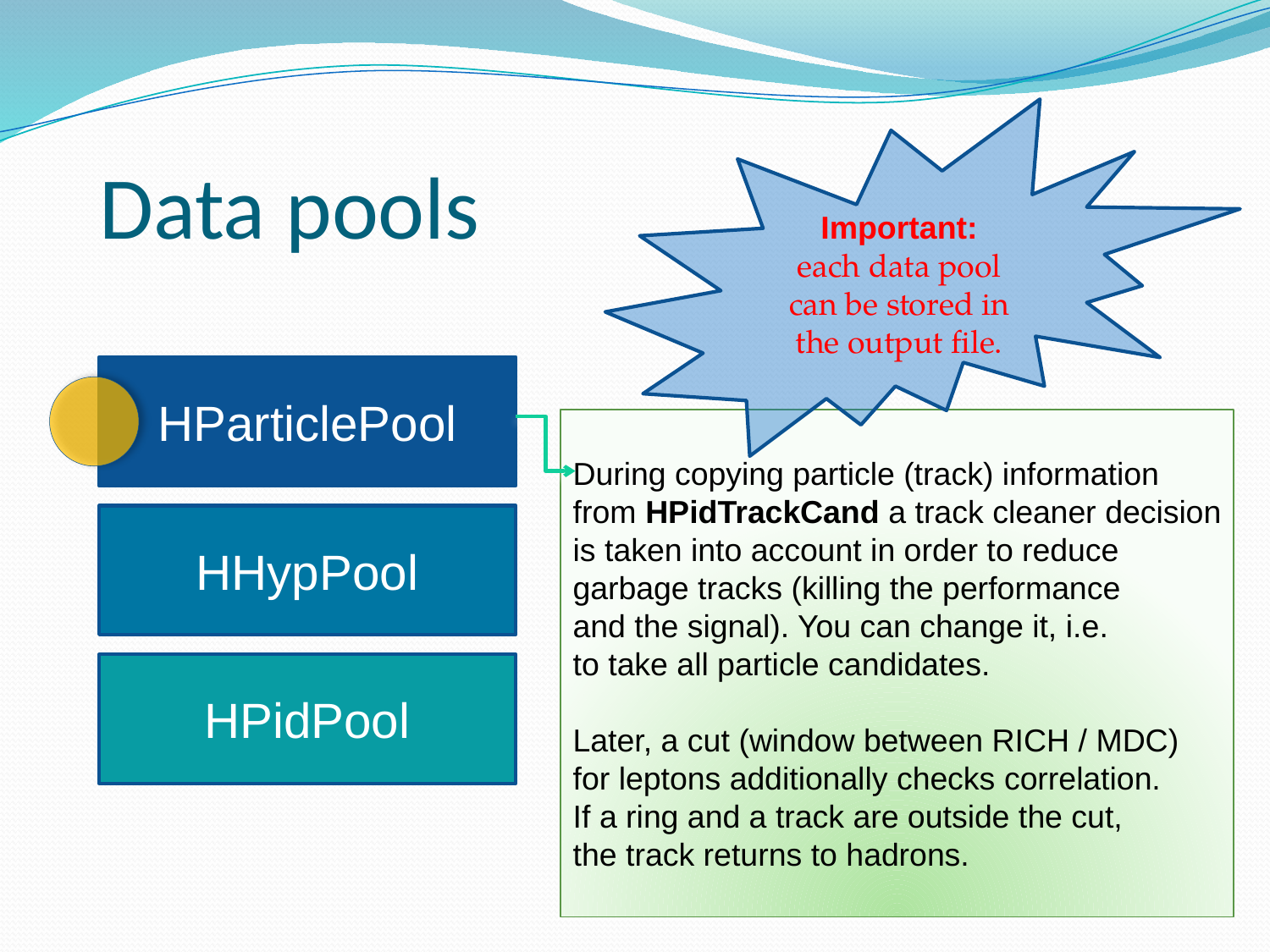

# Data pools
Important:
each data pool can be stored in the output file.
HParticlePool

During copying particle (track) information
from HPidTrackCand a track cleaner decision
is taken into account in order to reduce
garbage tracks (killing the performance
and the signal). You can change it, i.e.
to take all particle candidates.

Later, a cut (window between RICH / MDC)
for leptons additionally checks correlation.
If a ring and a track are outside the cut,
the track returns to hadrons.

HHypPool
HPidPool